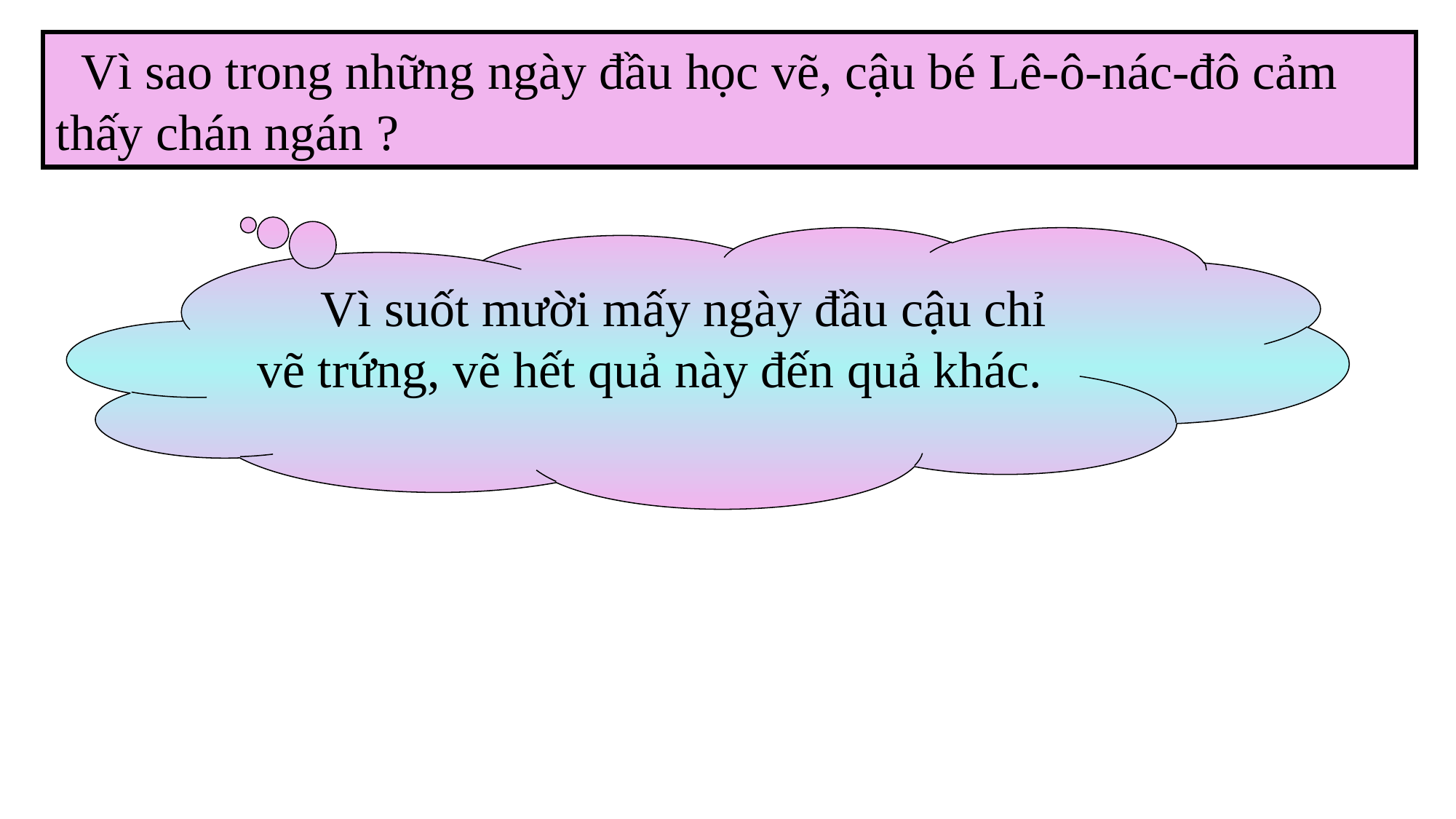

Vì sao trong những ngày đầu học vẽ, cậu bé Lê-ô-nác-đô cảm thấy chán ngán ?
     Vì suốt mười mấy ngày đầu cậu chỉ vẽ trứng, vẽ hết quả này đến quả khác.